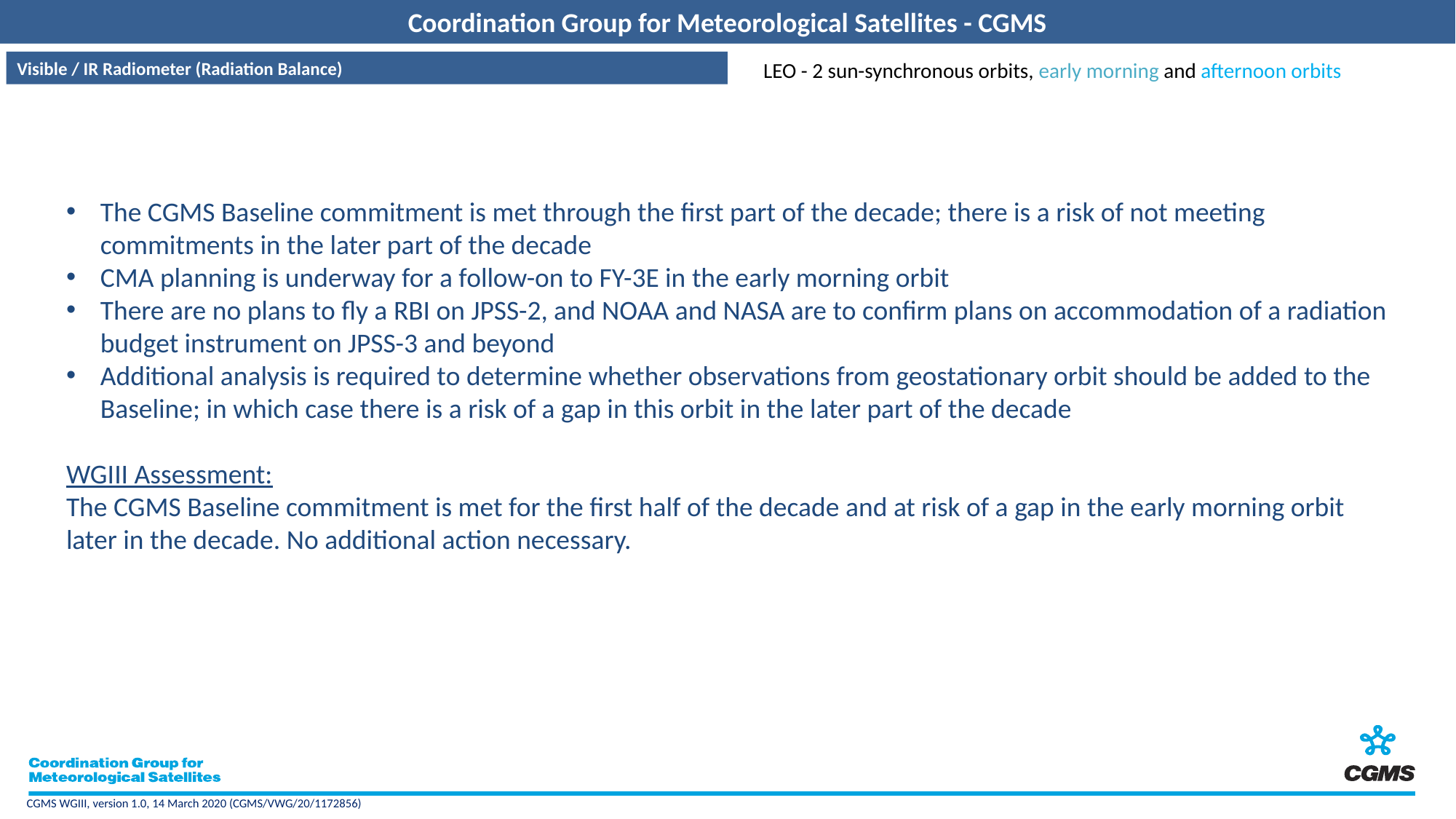

Visible / IR Radiometer (Radiation Balance)
LEO - 2 sun-synchronous orbits, early morning and afternoon orbits
The CGMS Baseline commitment is met through the first part of the decade; there is a risk of not meeting commitments in the later part of the decade
CMA planning is underway for a follow-on to FY-3E in the early morning orbit
There are no plans to fly a RBI on JPSS-2, and NOAA and NASA are to confirm plans on accommodation of a radiation budget instrument on JPSS-3 and beyond
Additional analysis is required to determine whether observations from geostationary orbit should be added to the Baseline; in which case there is a risk of a gap in this orbit in the later part of the decade

WGIII Assessment:
The CGMS Baseline commitment is met for the first half of the decade and at risk of a gap in the early morning orbit later in the decade. No additional action necessary.